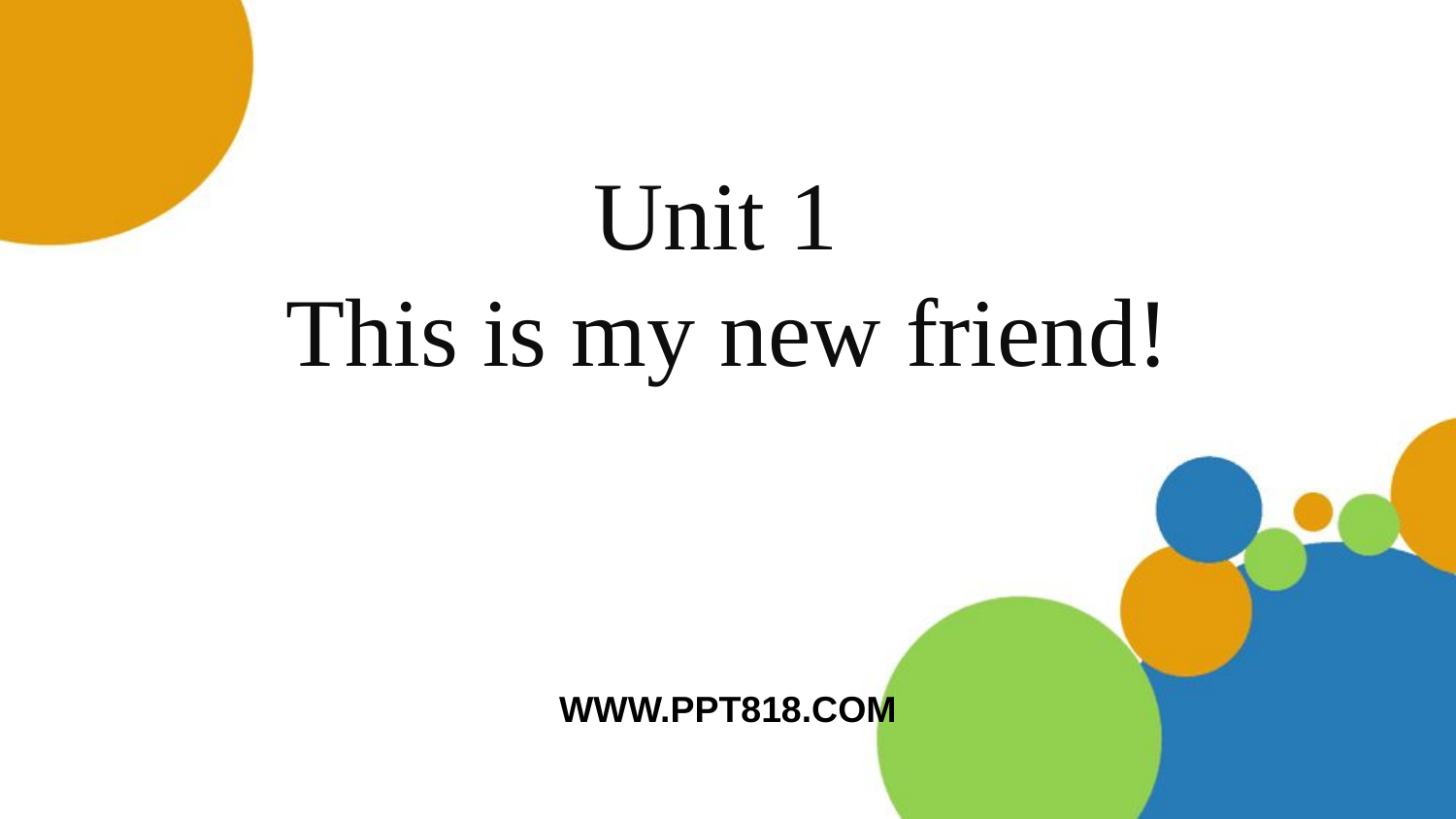

# Unit 1 This is my new friend!
WWW.PPT818.COM